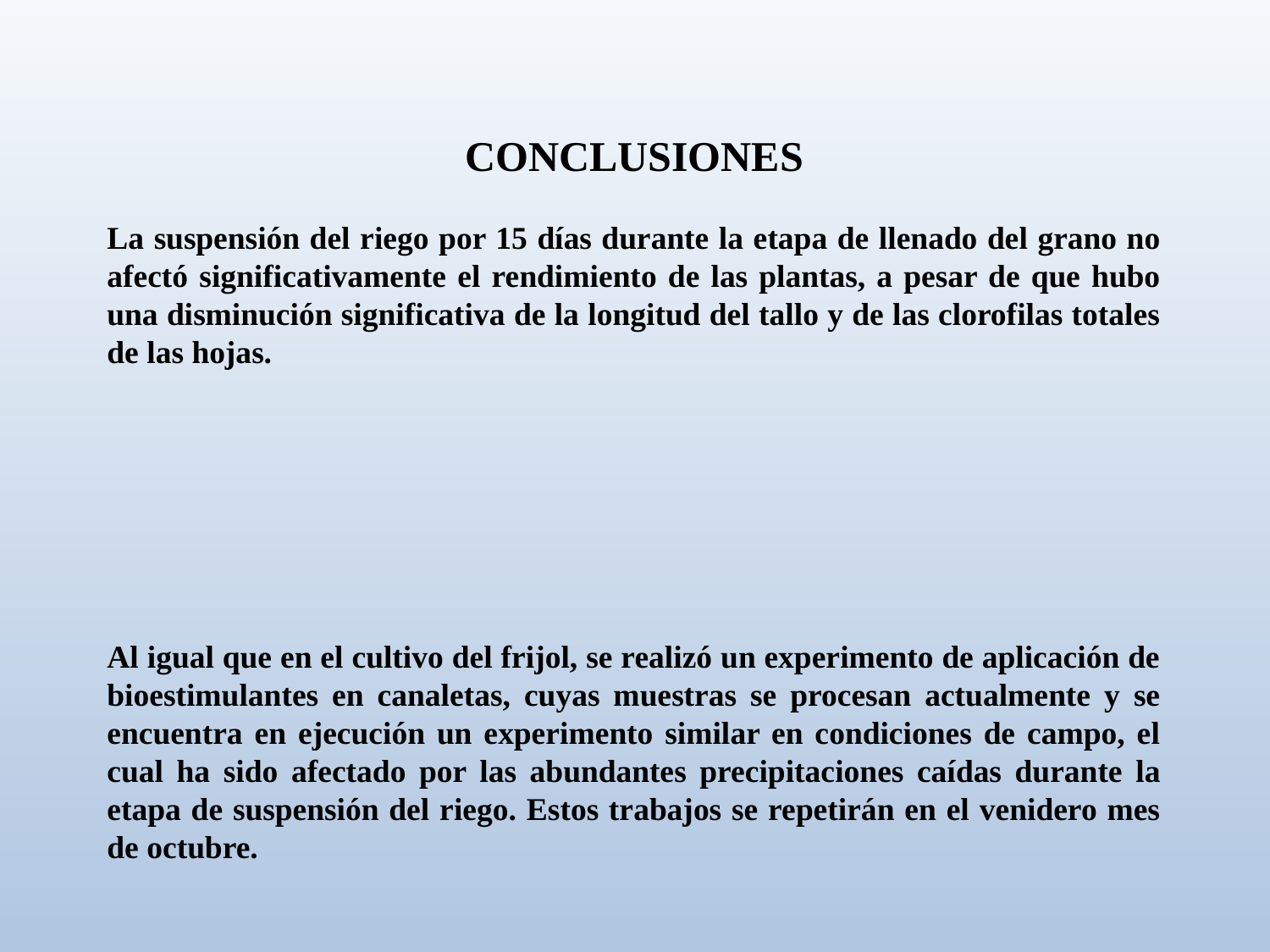

CONCLUSIONES

La suspensión del riego por 15 días durante la etapa de llenado del grano no afectó significativamente el rendimiento de las plantas, a pesar de que hubo una disminución significativa de la longitud del tallo y de las clorofilas totales de las hojas.

Al igual que en el cultivo del frijol, se realizó un experimento de aplicación de bioestimulantes en canaletas, cuyas muestras se procesan actualmente y se encuentra en ejecución un experimento similar en condiciones de campo, el cual ha sido afectado por las abundantes precipitaciones caídas durante la etapa de suspensión del riego. Estos trabajos se repetirán en el venidero mes de octubre.